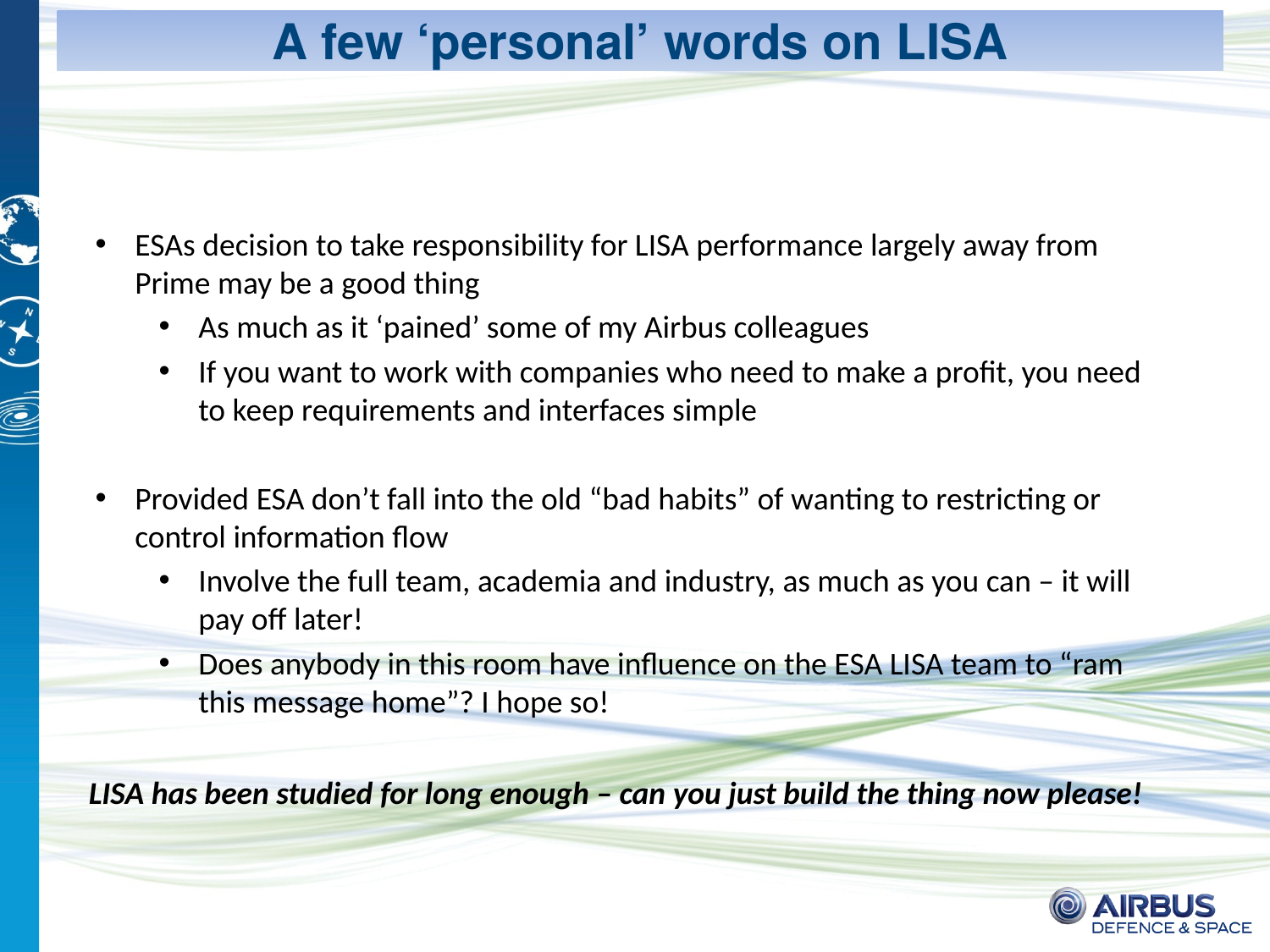

# A few ‘personal’ words on LISA

ESAs decision to take responsibility for LISA performance largely away from Prime may be a good thing
As much as it ‘pained’ some of my Airbus colleagues
If you want to work with companies who need to make a profit, you need to keep requirements and interfaces simple

Provided ESA don’t fall into the old “bad habits” of wanting to restricting or control information flow
Involve the full team, academia and industry, as much as you can – it will pay off later!
Does anybody in this room have influence on the ESA LISA team to “ram this message home”? I hope so!

LISA has been studied for long enough – can you just build the thing now please!